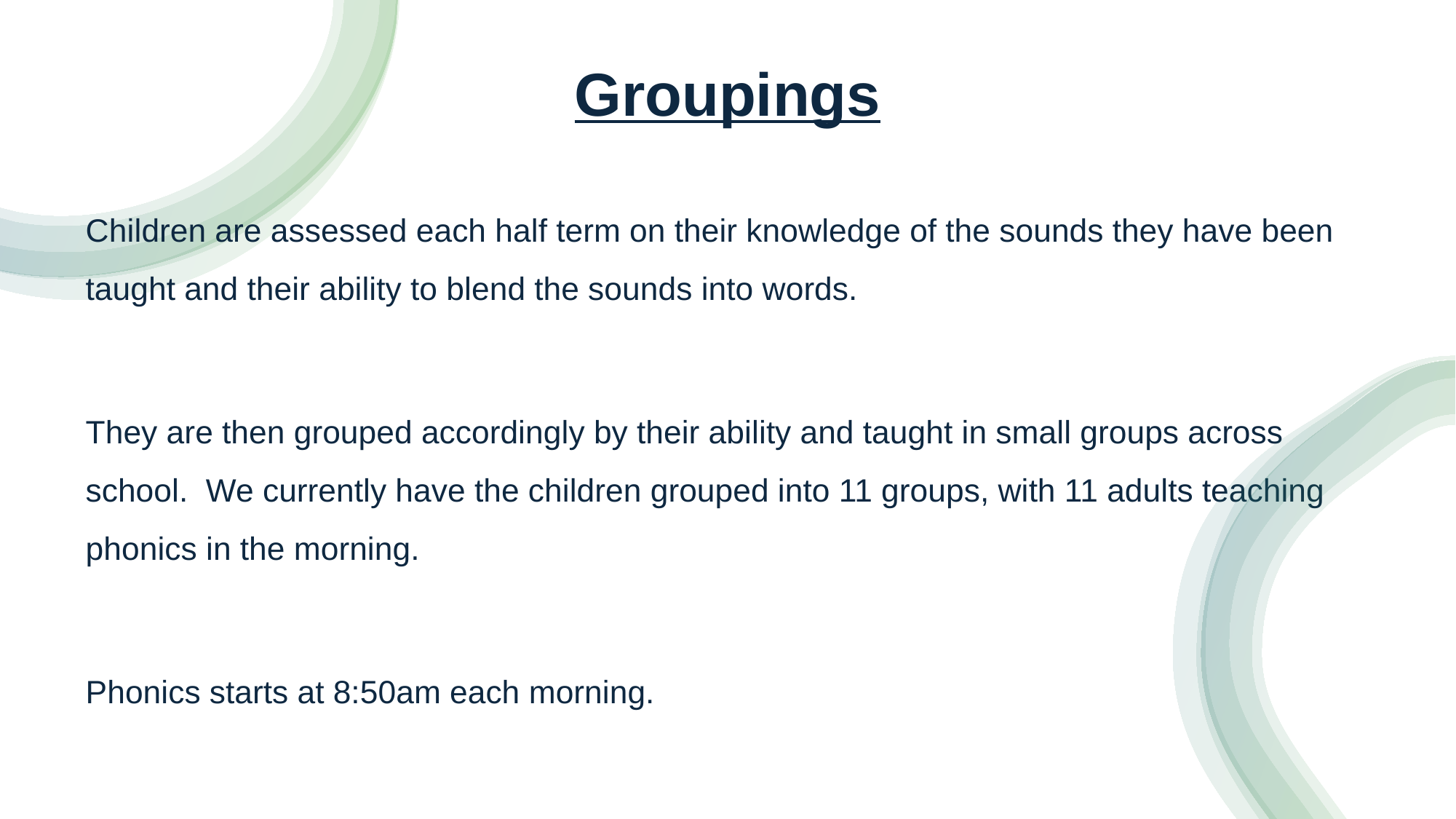

# Groupings

Children are assessed each half term on their knowledge of the sounds they have been taught and their ability to blend the sounds into words.

They are then grouped accordingly by their ability and taught in small groups across school.  We currently have the children grouped into 11 groups, with 11 adults teaching phonics in the morning.

Phonics starts at 8:50am each morning.